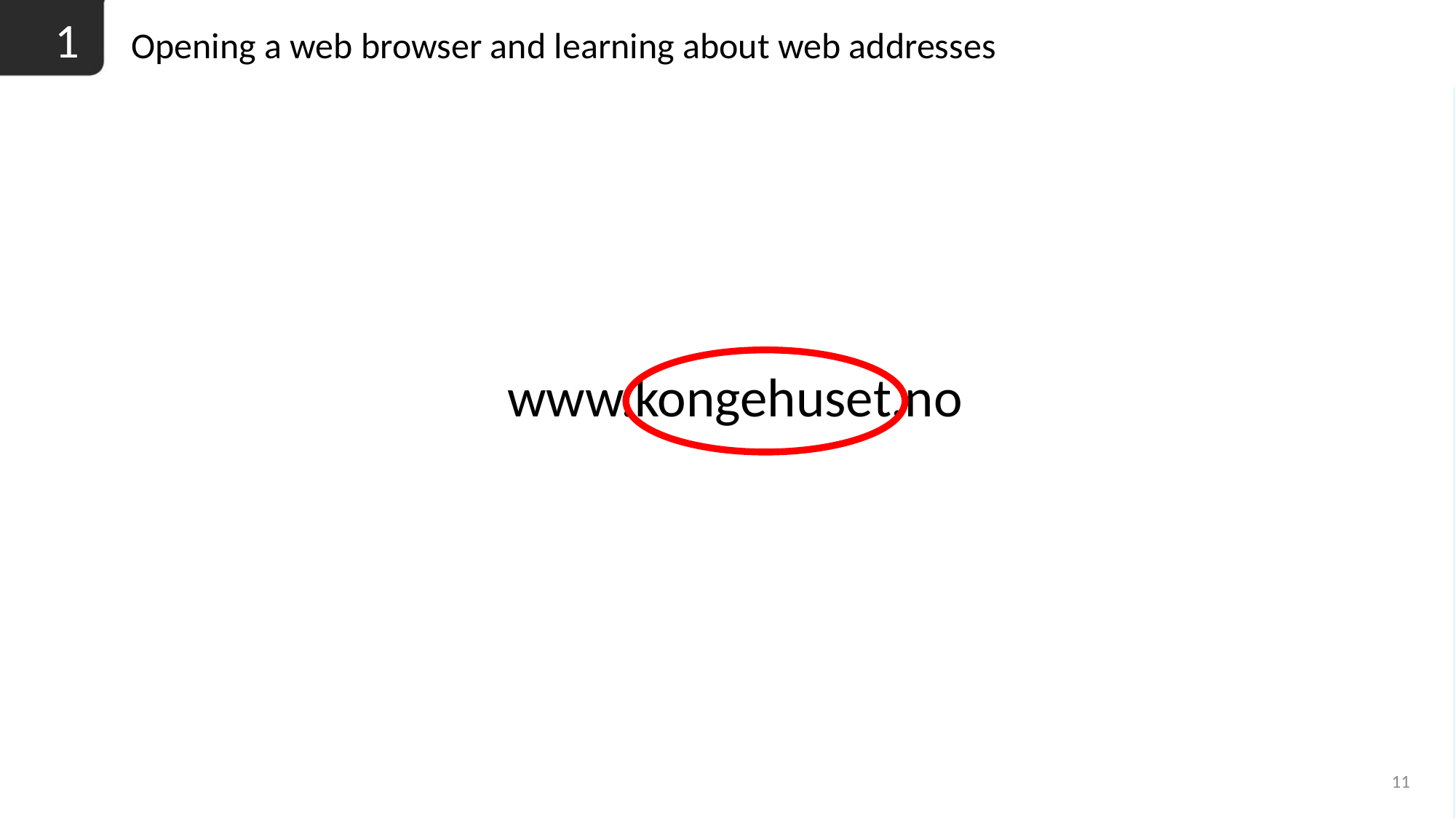

1
# Opening a web browser and learning about web addresses

www.kongehuset.no

11